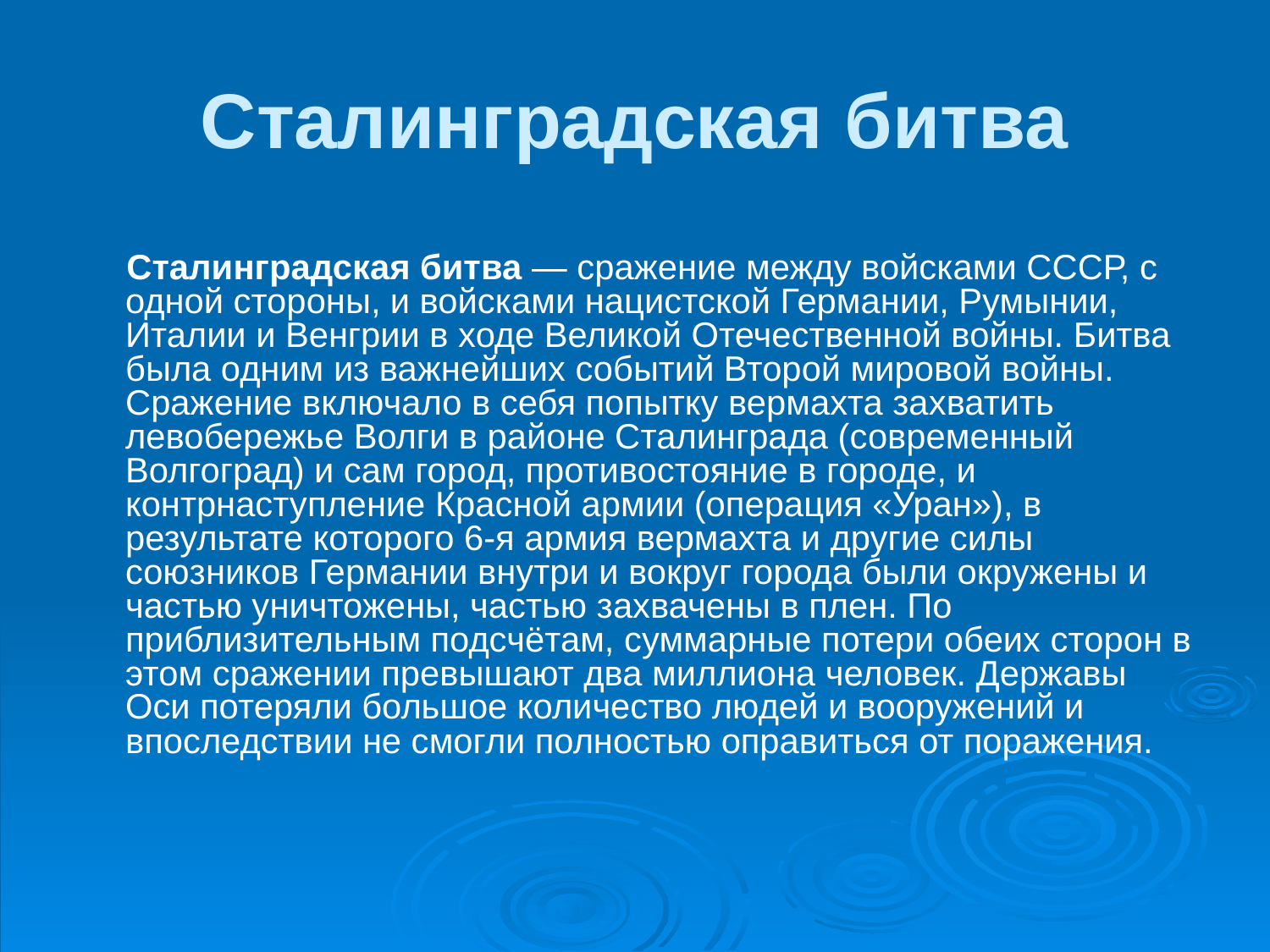

# Сталинградская битва
     Сталинградская битва — сражение между войсками СССР, с одной стороны, и войсками нацистской Германии, Румынии, Италии и Венгрии в ходе Великой Отечественной войны. Битва была одним из важнейших событий Второй мировой войны. Сражение включало в себя попытку вермахта захватить левобережье Волги в районе Сталинграда (современный Волгоград) и сам город, противостояние в городе, и контрнаступление Красной армии (операция «Уран»), в результате которого 6-я армия вермахта и другие силы союзников Германии внутри и вокруг города были окружены и частью уничтожены, частью захвачены в плен. По приблизительным подсчётам, суммарные потери обеих сторон в этом сражении превышают два миллиона человек. Державы Оси потеряли большое количество людей и вооружений и впоследствии не смогли полностью оправиться от поражения.